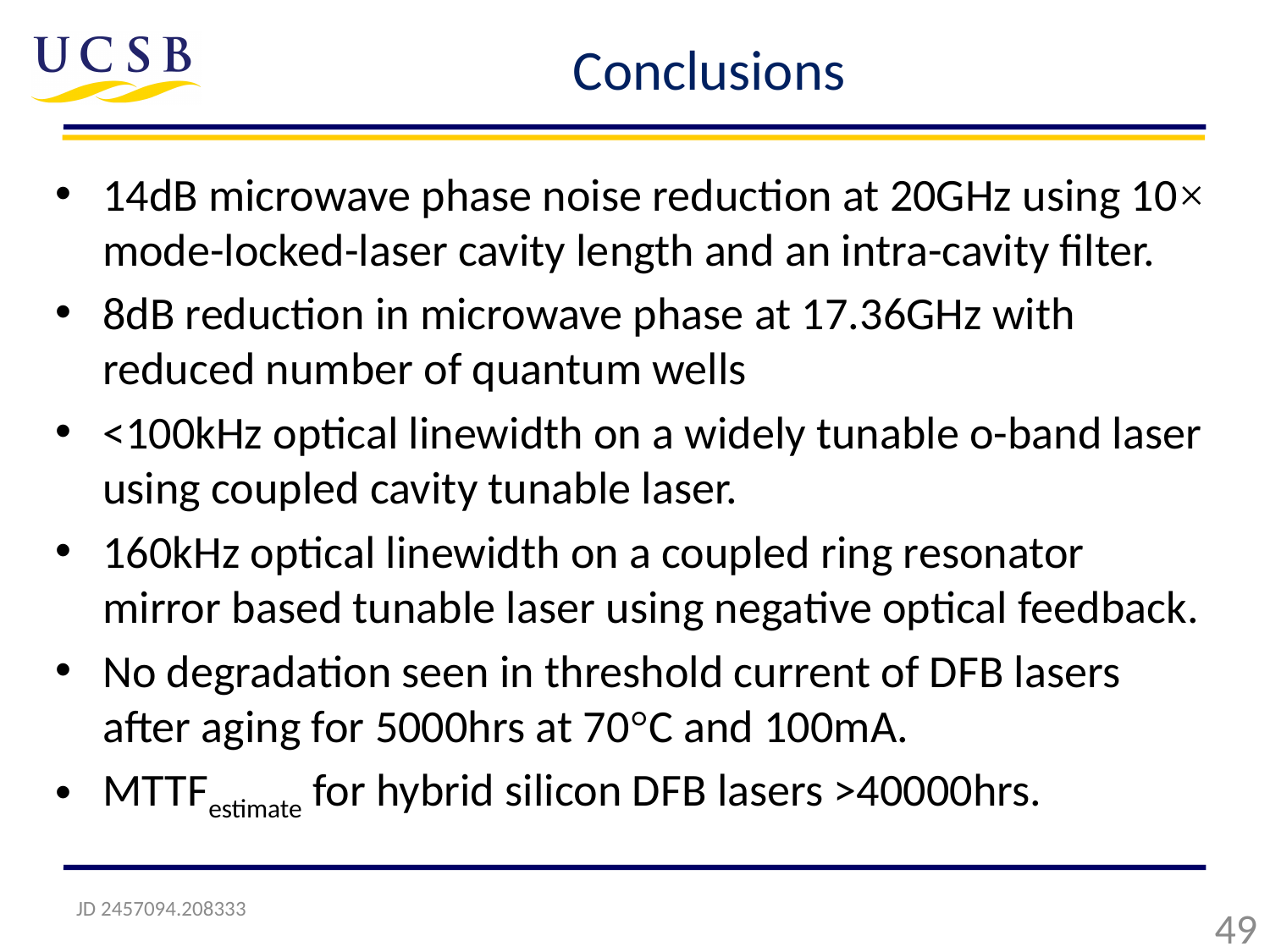

# Conclusions
14dB microwave phase noise reduction at 20GHz using 10× mode-locked-laser cavity length and an intra-cavity filter.
8dB reduction in microwave phase at 17.36GHz with reduced number of quantum wells
<100kHz optical linewidth on a widely tunable o-band laser using coupled cavity tunable laser.
160kHz optical linewidth on a coupled ring resonator mirror based tunable laser using negative optical feedback.
No degradation seen in threshold current of DFB lasers after aging for 5000hrs at 70°C and 100mA.
MTTFestimate for hybrid silicon DFB lasers >40000hrs.
JD 2457094.208333
49